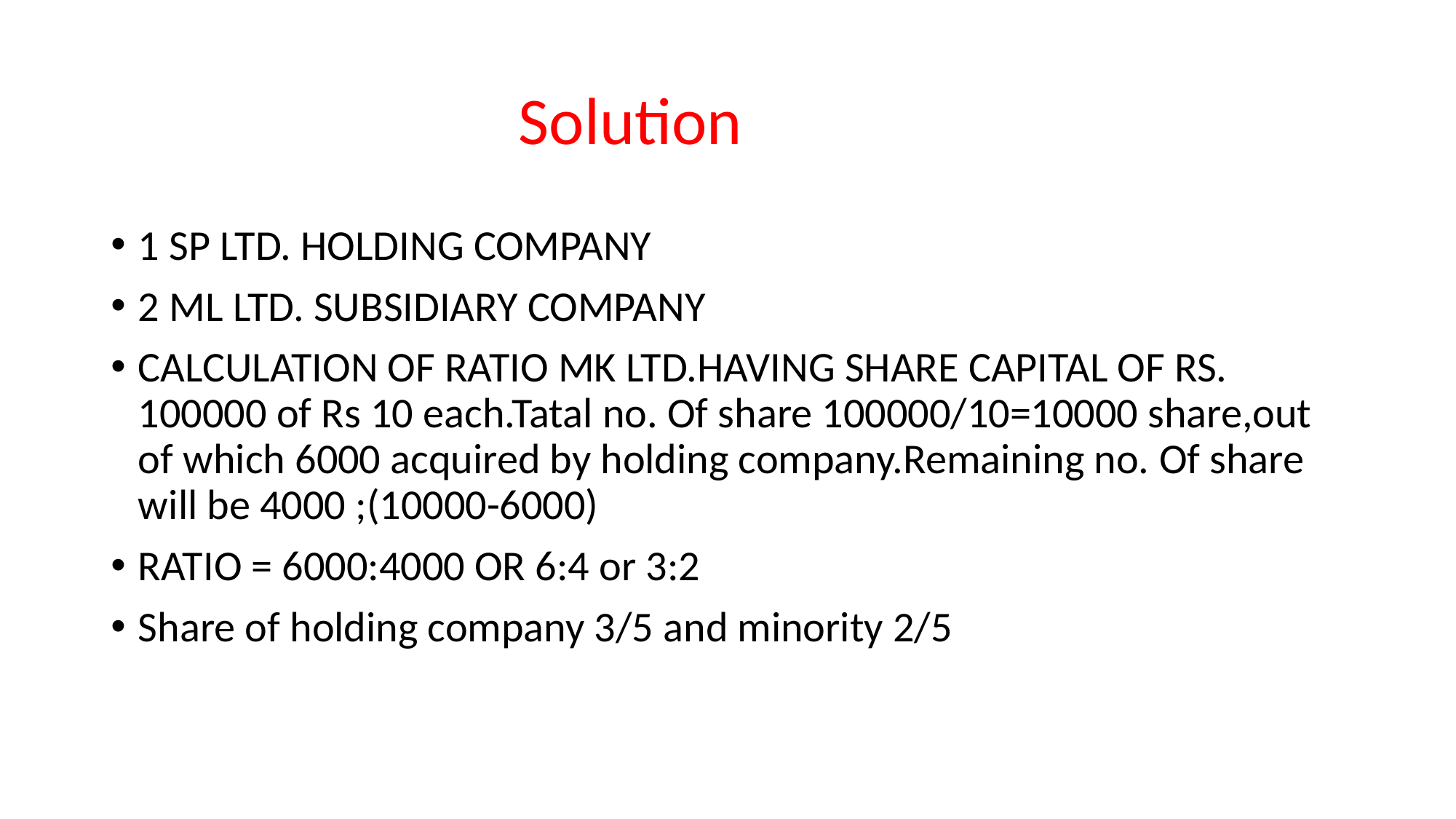

# Solution
1 SP LTD. HOLDING COMPANY
2 ML LTD. SUBSIDIARY COMPANY
CALCULATION OF RATIO MK LTD.HAVING SHARE CAPITAL OF RS. 100000 of Rs 10 each.Tatal no. Of share 100000/10=10000 share,out of which 6000 acquired by holding company.Remaining no. Of share will be 4000 ;(10000-6000)
RATIO = 6000:4000 OR 6:4 or 3:2
Share of holding company 3/5 and minority 2/5